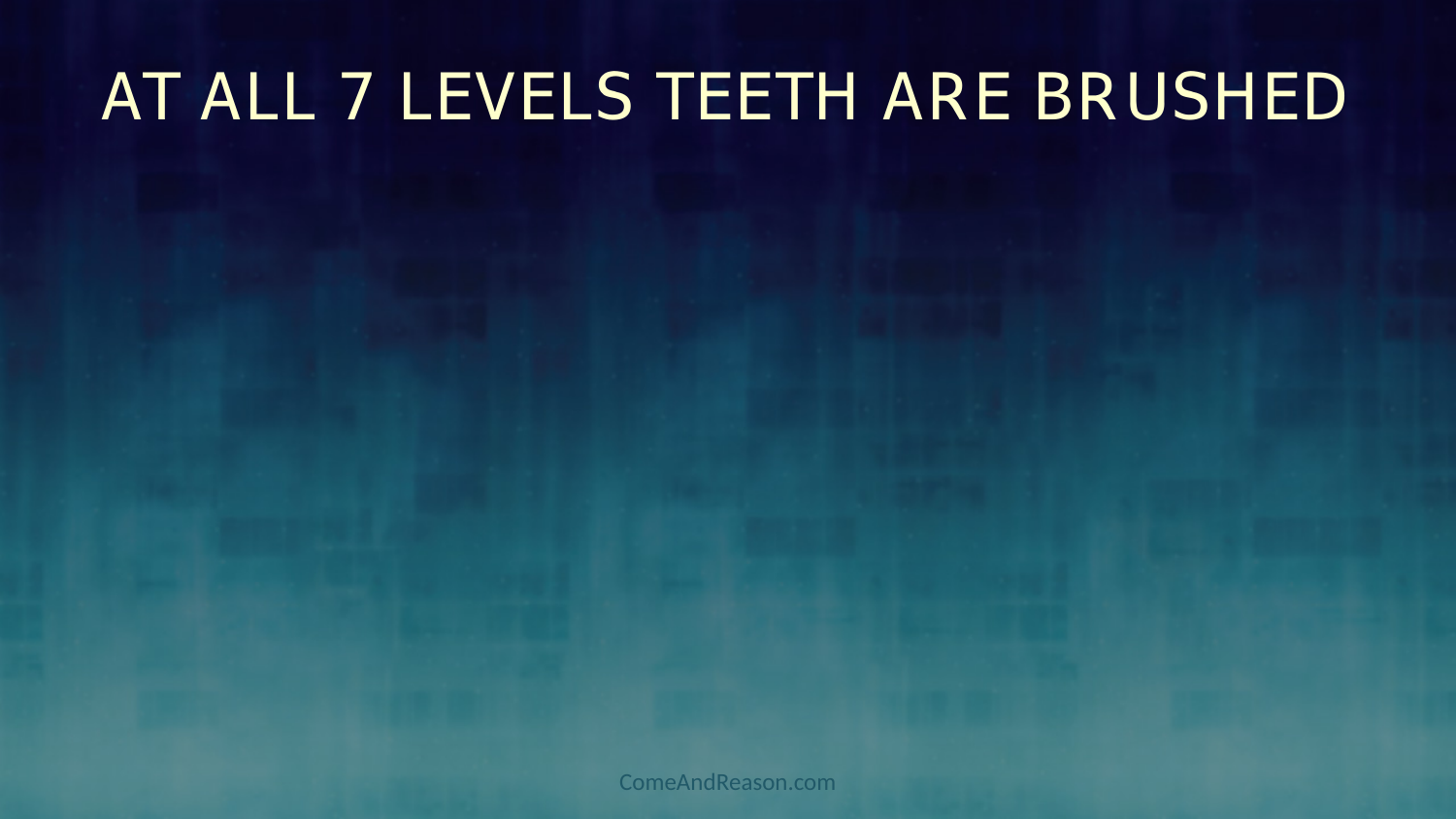

# At All 7 Levels Teeth are Brushed

ComeAndReason.com